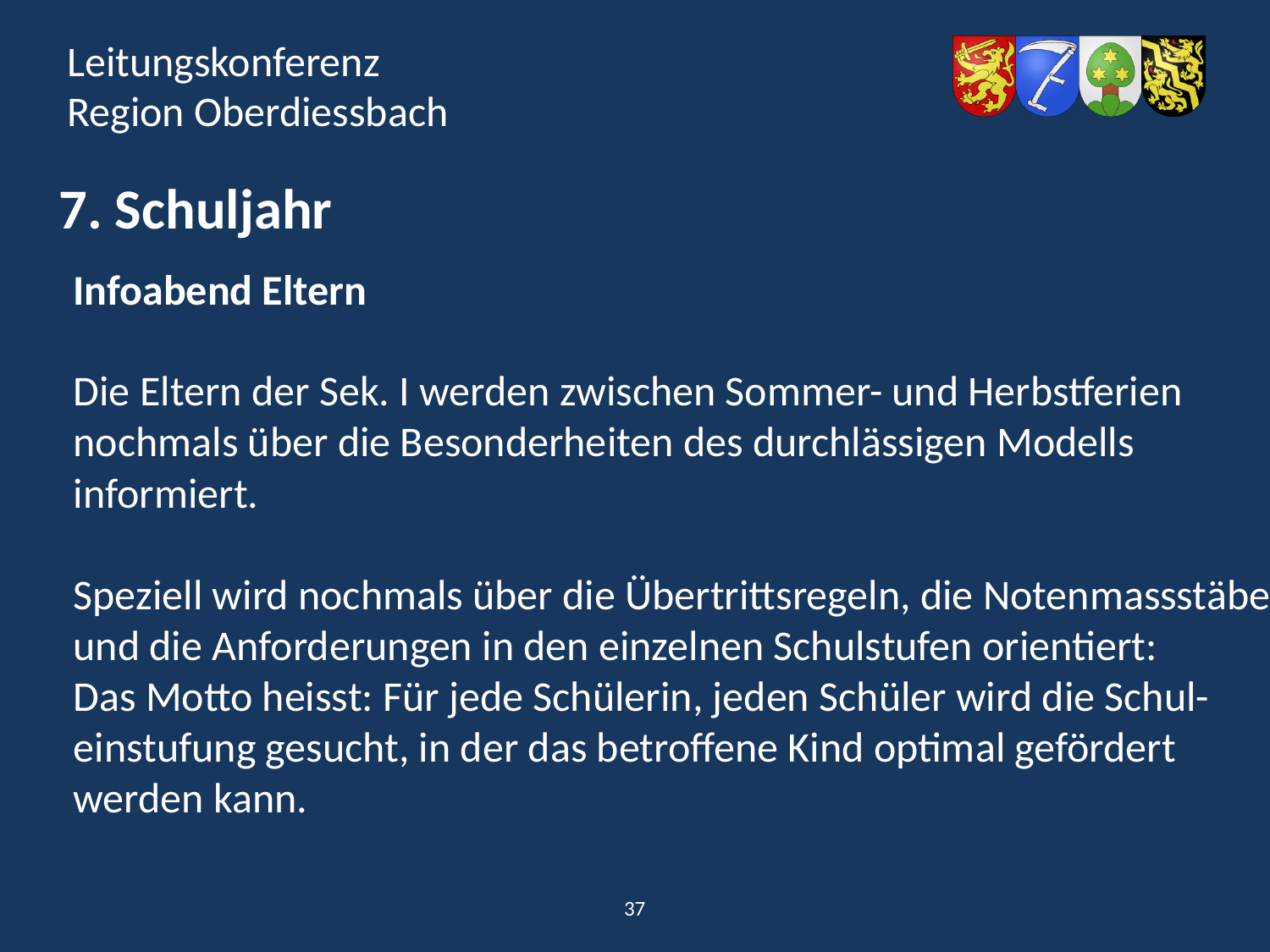

7. Schuljahr
Infoabend Eltern

Die Eltern der Sek. I werden zwischen Sommer- und Herbstferien
nochmals über die Besonderheiten des durchlässigen Modells
informiert.

Speziell wird nochmals über die Übertrittsregeln, die Notenmassstäbe
und die Anforderungen in den einzelnen Schulstufen orientiert:
Das Motto heisst: Für jede Schülerin, jeden Schüler wird die Schul-
einstufung gesucht, in der das betroffene Kind optimal gefördert
werden kann.
37